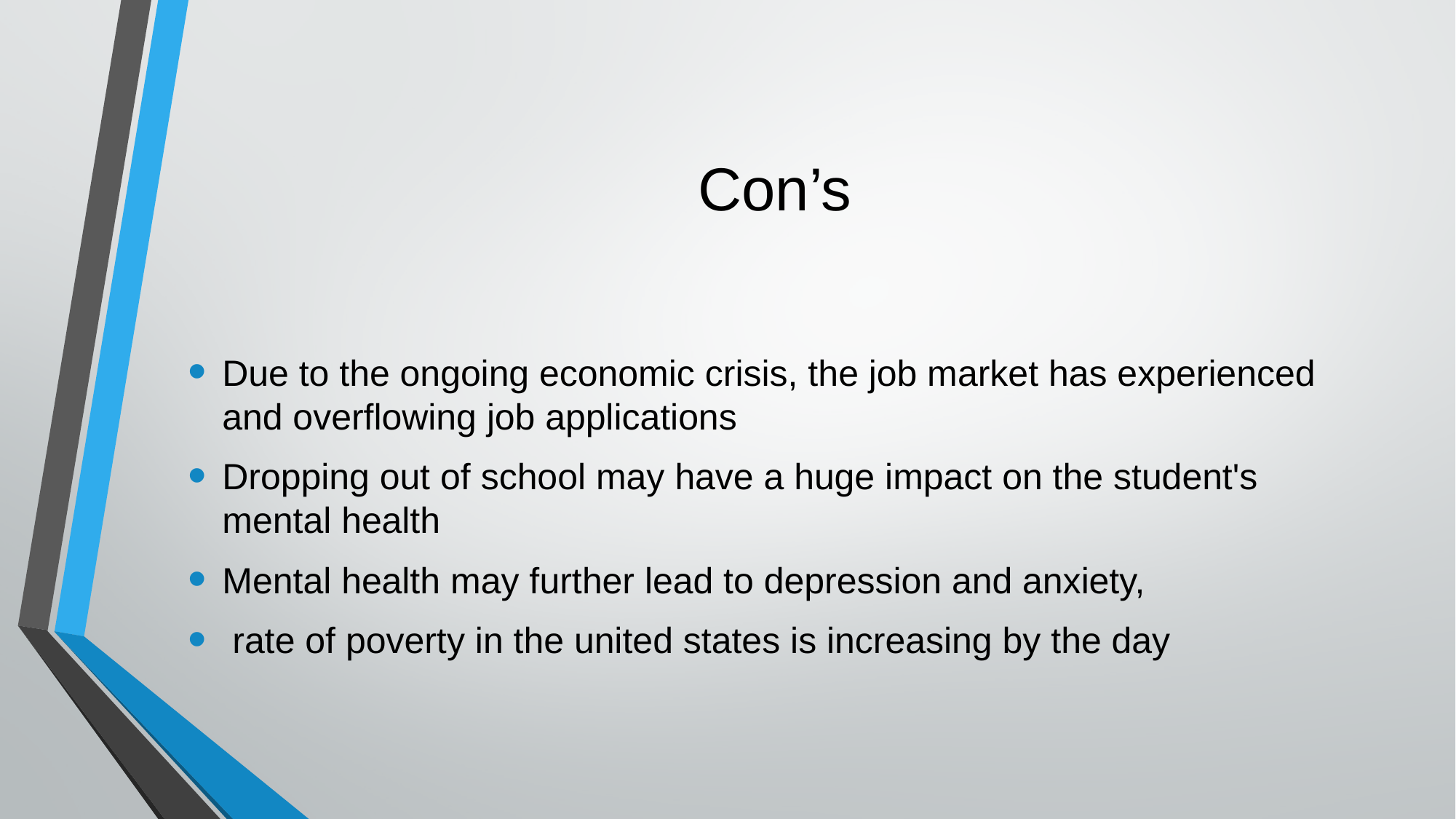

# Con’s
Due to the ongoing economic crisis, the job market has experienced and overflowing job applications
Dropping out of school may have a huge impact on the student's mental health
Mental health may further lead to depression and anxiety,
 rate of poverty in the united states is increasing by the day